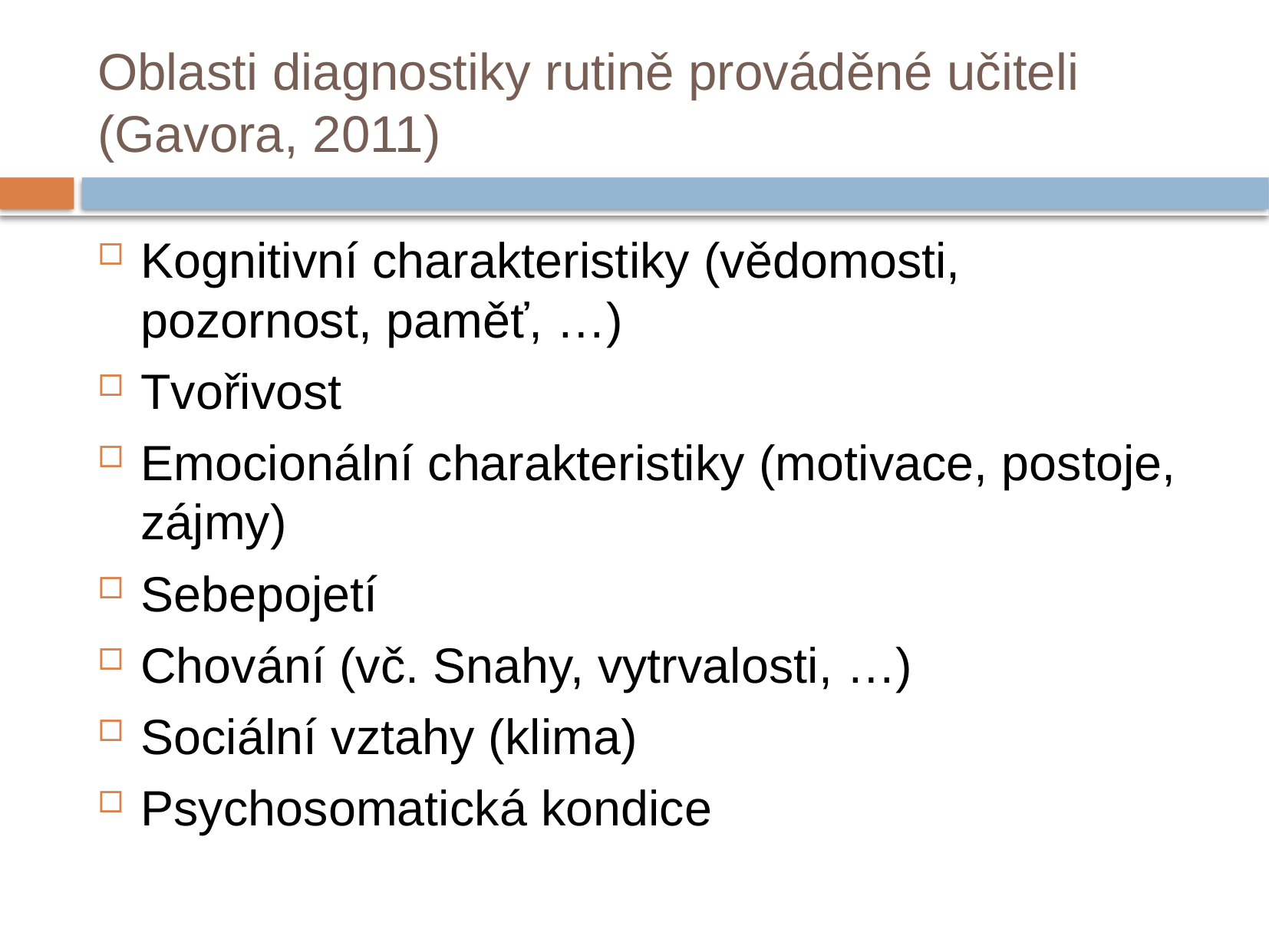

# Oblasti diagnostiky rutině prováděné učiteli (Gavora, 2011)
Kognitivní charakteristiky (vědomosti, pozornost, paměť, …)
Tvořivost
Emocionální charakteristiky (motivace, postoje, zájmy)
Sebepojetí
Chování (vč. Snahy, vytrvalosti, …)
Sociální vztahy (klima)
Psychosomatická kondice